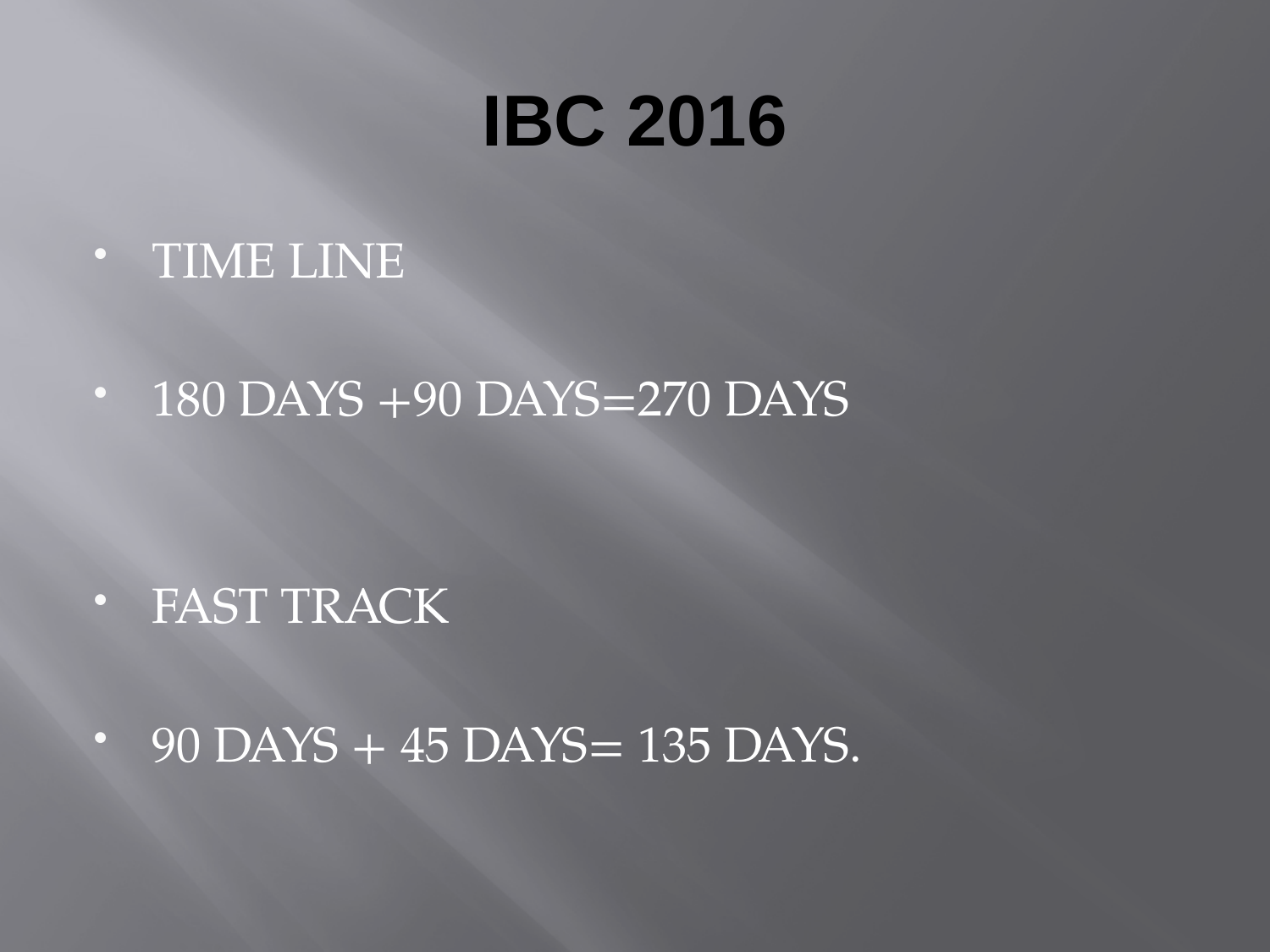

# IBC 2016
TIME LINE

180 DAYS +90 DAYS=270 DAYS

FAST TRACK

90 DAYS + 45 DAYS= 135 DAYS.